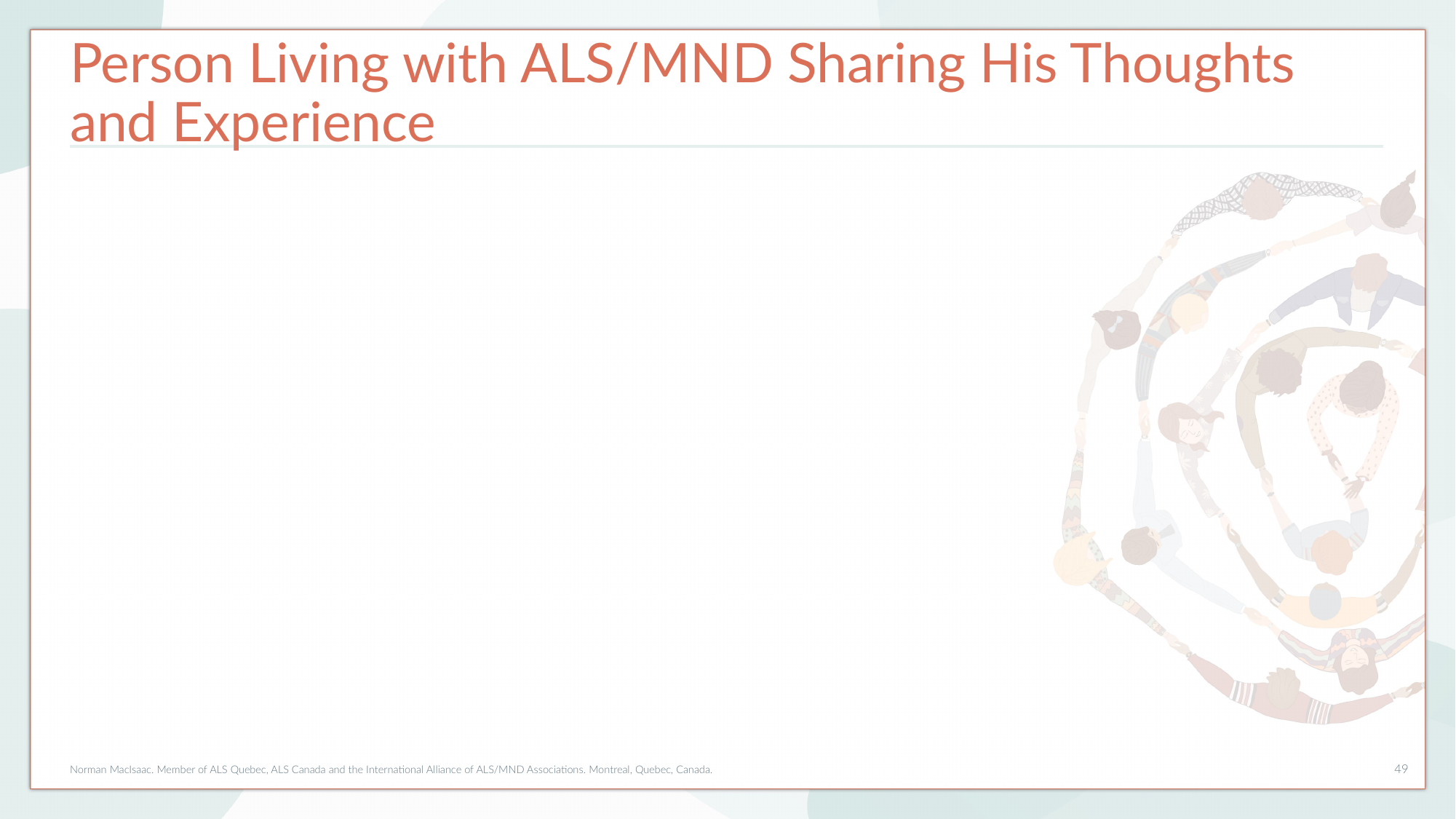

# Person Living with ALS/MND Sharing His Thoughts and Experience
Norman MacIsaac. Member of ALS Quebec, ALS Canada and the International Alliance of ALS/MND Associations. Montreal, Quebec, Canada.